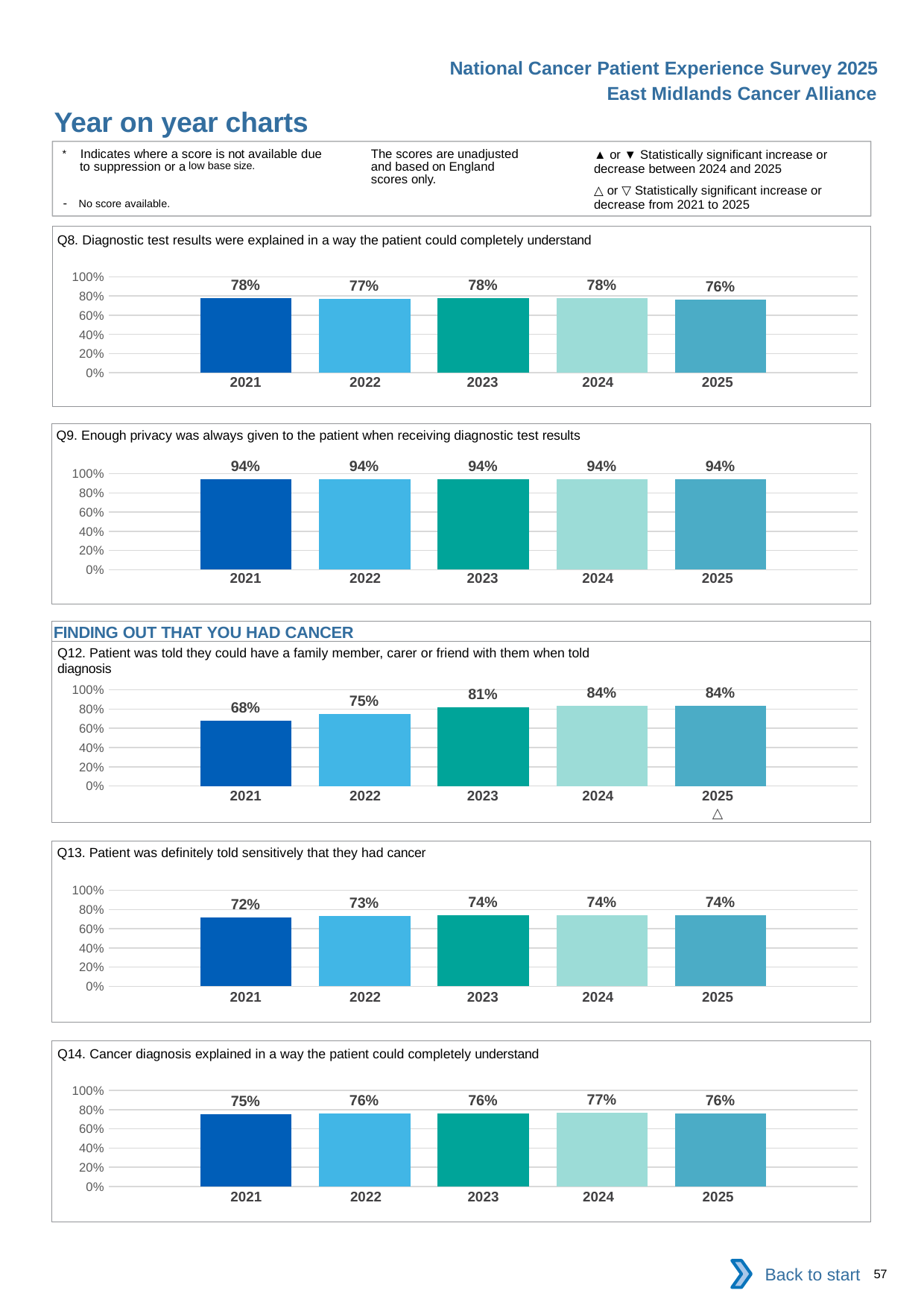

National Cancer Patient Experience Survey 2025
East Midlands Cancer Alliance
Year on year charts (2)

The scores are unadjusted and based on England scores only.
*  Indicates where a score is not available due to suppression or a low base size.
- No score available.
▲ or ▼ Statistically significant increase or decrease between 2024 and 2025
△ or ▽ Statistically significant increase or decrease from 2021 to 2025
Q8. Diagnostic test results were explained in a way the patient could completely understand

### Chart

| Category | 2021 | 2022 | 2023 | 2024 | 2025 |
|---|---|---|---|---|---|
| Category 1 | 0.7776966 | 0.7731481 | 0.7788439 | 0.7798988 | 0.7632078 |
| 2021 | 2022 | 2023 | 2024 | 2025 |
| --- | --- | --- | --- | --- |
|  |  |  |  |  |
Q9. Enough privacy was always given to the patient when receiving diagnostic test results

### Chart

| Category | 2021 | 2022 | 2023 | 2024 | 2025 |
|---|---|---|---|---|---|
| Category 1 | 0.9387506 | 0.9419795 | 0.9398994 | 0.9394078 | 0.941766 |
| 2021 | 2022 | 2023 | 2024 | 2025 |
| --- | --- | --- | --- | --- |
|  |  |  |  |  |
FINDING OUT THAT YOU HAD CANCER
Q12. Patient was told they could have a family member, carer or friend with them when told diagnosis

### Chart

| Category | 2021 | 2022 | 2023 | 2024 | 2025 |
|---|---|---|---|---|---|
| Category 1 | 0.6817368 | 0.7496108 | 0.8147527 | 0.8365324 | 0.8351942 |
| 2021 | 2022 | 2023 | 2024 | 2025 |
| --- | --- | --- | --- | --- |
|  |  |  |  | △ |
Q13. Patient was definitely told sensitively that they had cancer

### Chart

| Category | 2021 | 2022 | 2023 | 2024 | 2025 |
|---|---|---|---|---|---|
| Category 1 | 0.7179978 | 0.7299131 | 0.7381095 | 0.7404323 | 0.739521 |
| 2021 | 2022 | 2023 | 2024 | 2025 |
| --- | --- | --- | --- | --- |
|  |  |  |  |  |
Q14. Cancer diagnosis explained in a way the patient could completely understand

### Chart

| Category | 2021 | 2022 | 2023 | 2024 | 2025 |
|---|---|---|---|---|---|
| Category 1 | 0.7528042 | 0.7600845 | 0.7567835 | 0.7712418 | 0.7595227 |
| 2021 | 2022 | 2023 | 2024 | 2025 |
| --- | --- | --- | --- | --- |
|  |  |  |  |  |
Back to start

57